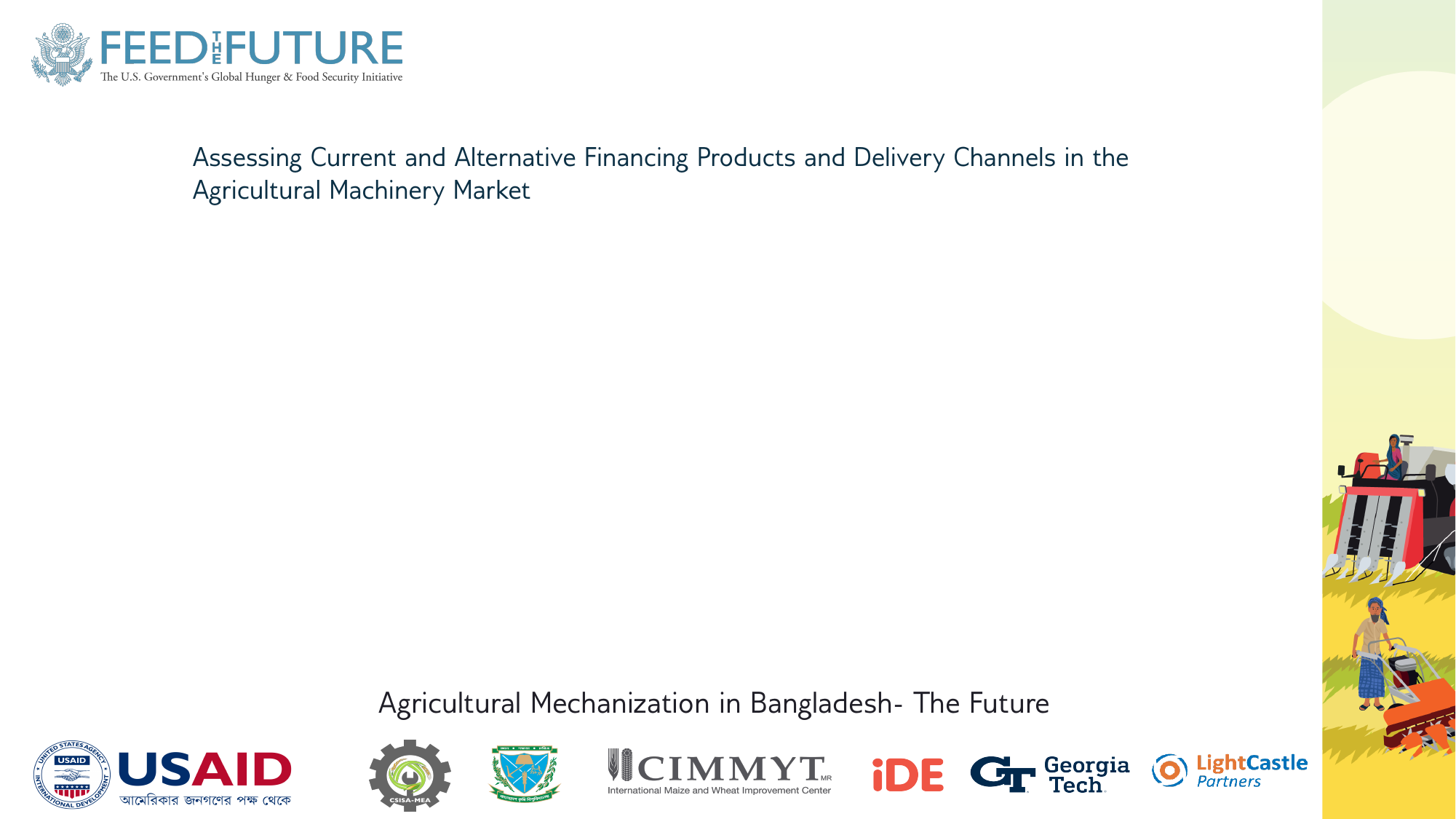

Assessing Current and Alternative Financing Products and Delivery Channels in the Agricultural Machinery Market
Agricultural Mechanization in Bangladesh- The Future